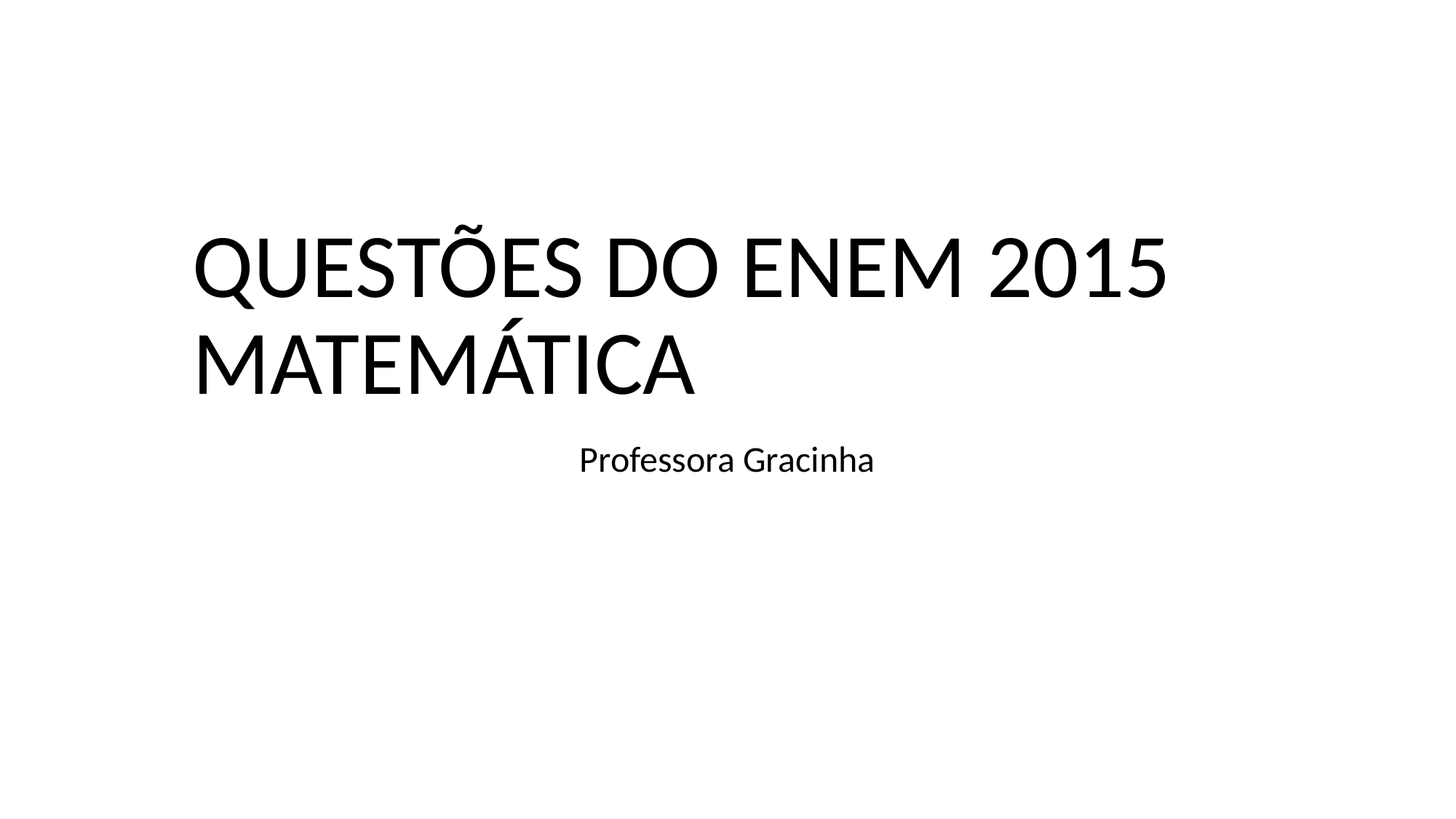

QUESTÕES DO ENEM 2015
MATEMÁTICA
Professora Gracinha